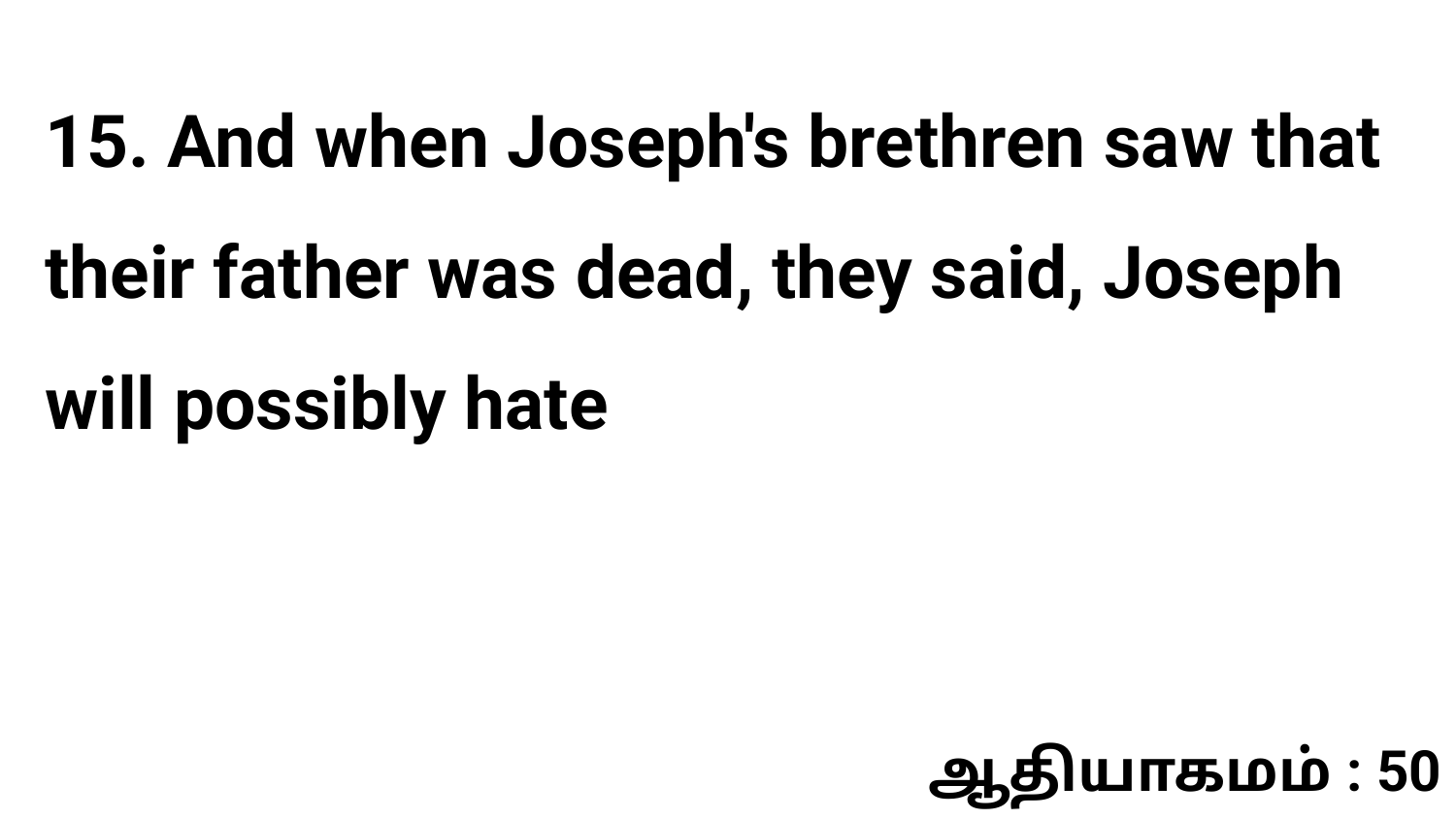

15. And when Joseph's brethren saw that their father was dead, they said, Joseph will possibly hate
ஆதியாகமம் : 50